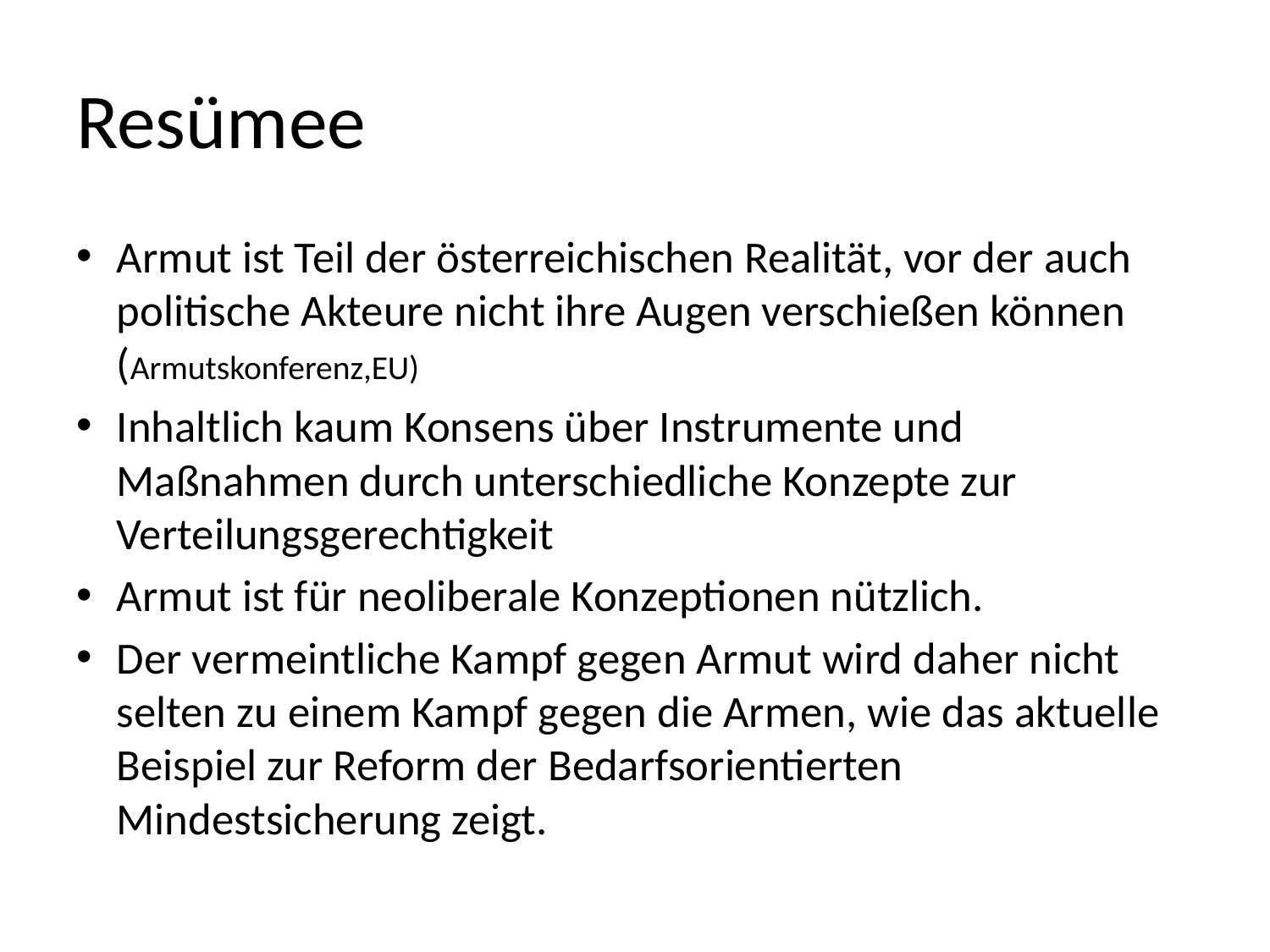

# Resümee
Armut ist Teil der österreichischen Realität, vor der auch politische Akteure nicht ihre Augen verschießen können (Armutskonferenz,EU)
Inhaltlich kaum Konsens über Instrumente und Maßnahmen durch unterschiedliche Konzepte zur Verteilungsgerechtigkeit
Armut ist für neoliberale Konzeptionen nützlich.
Der vermeintliche Kampf gegen Armut wird daher nicht selten zu einem Kampf gegen die Armen, wie das aktuelle Beispiel zur Reform der Bedarfsorientierten Mindestsicherung zeigt.